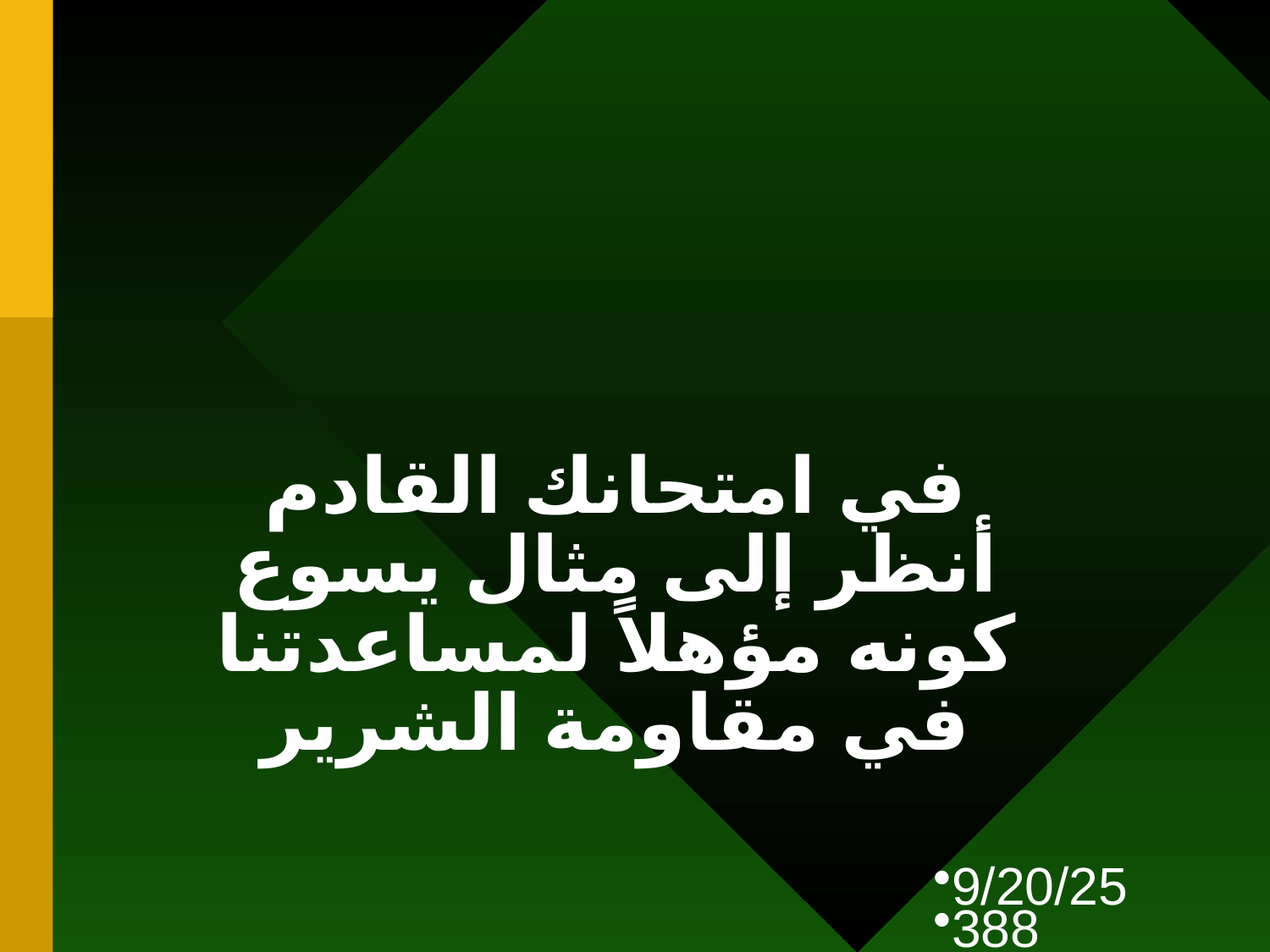

في امتحانك القادم أنظر إلى مثال يسوع كونه مؤهلاً لمساعدتنا في مقاومة الشرير
9/20/25
388